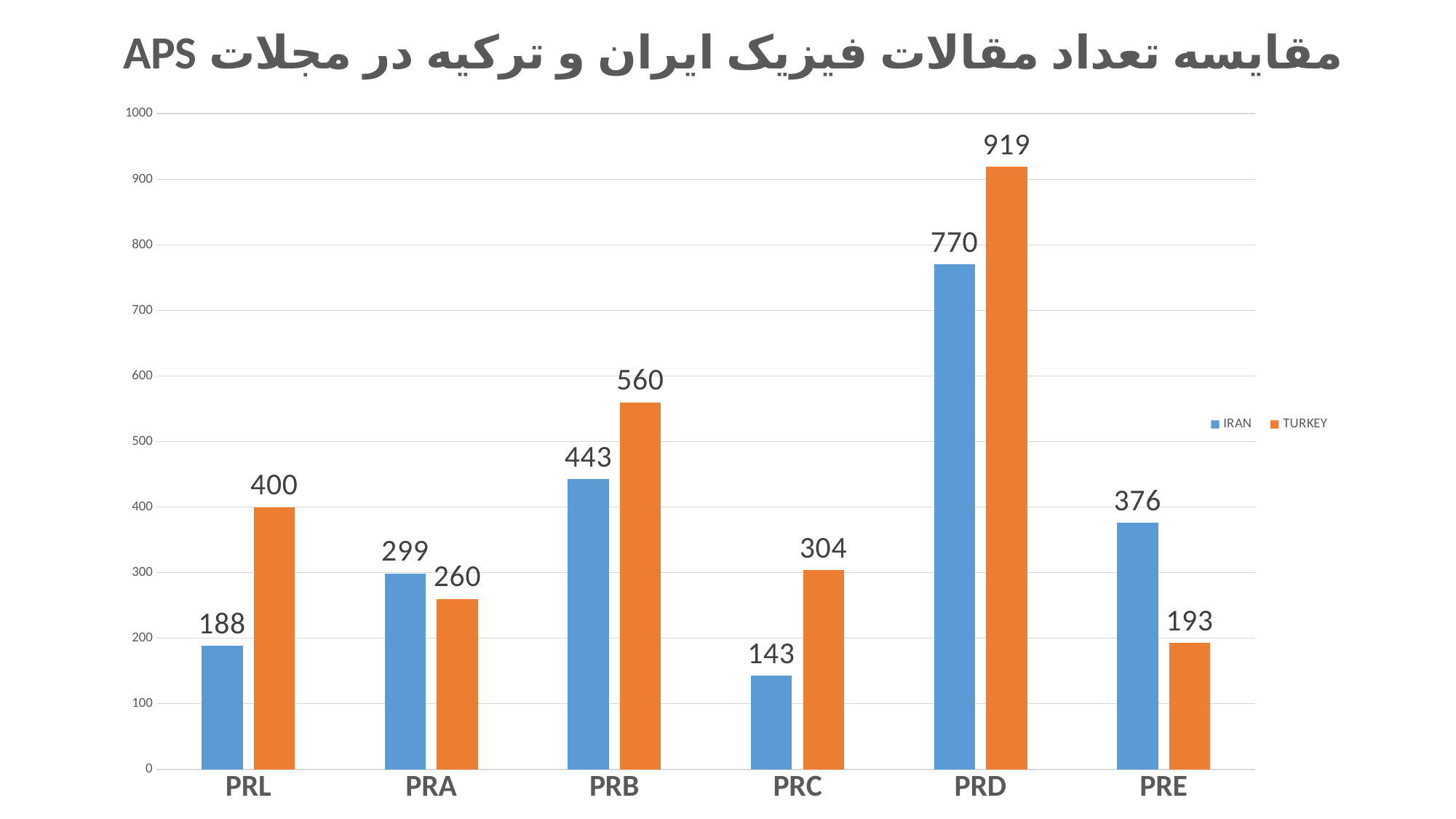

# مقایسه تعداد مقالات فیزیک ایران و ترکیه در مجلات APS

### Chart:

| Category |  |  |
|---|---|---|
| PRL | 188.0 | 400.0 |
| PRA | 299.0 | 260.0 |
| PRB | 443.0 | 560.0 |
| PRC | 143.0 | 304.0 |
| PRD | 770.0 | 919.0 |
| PRE | 376.0 | 193.0 |